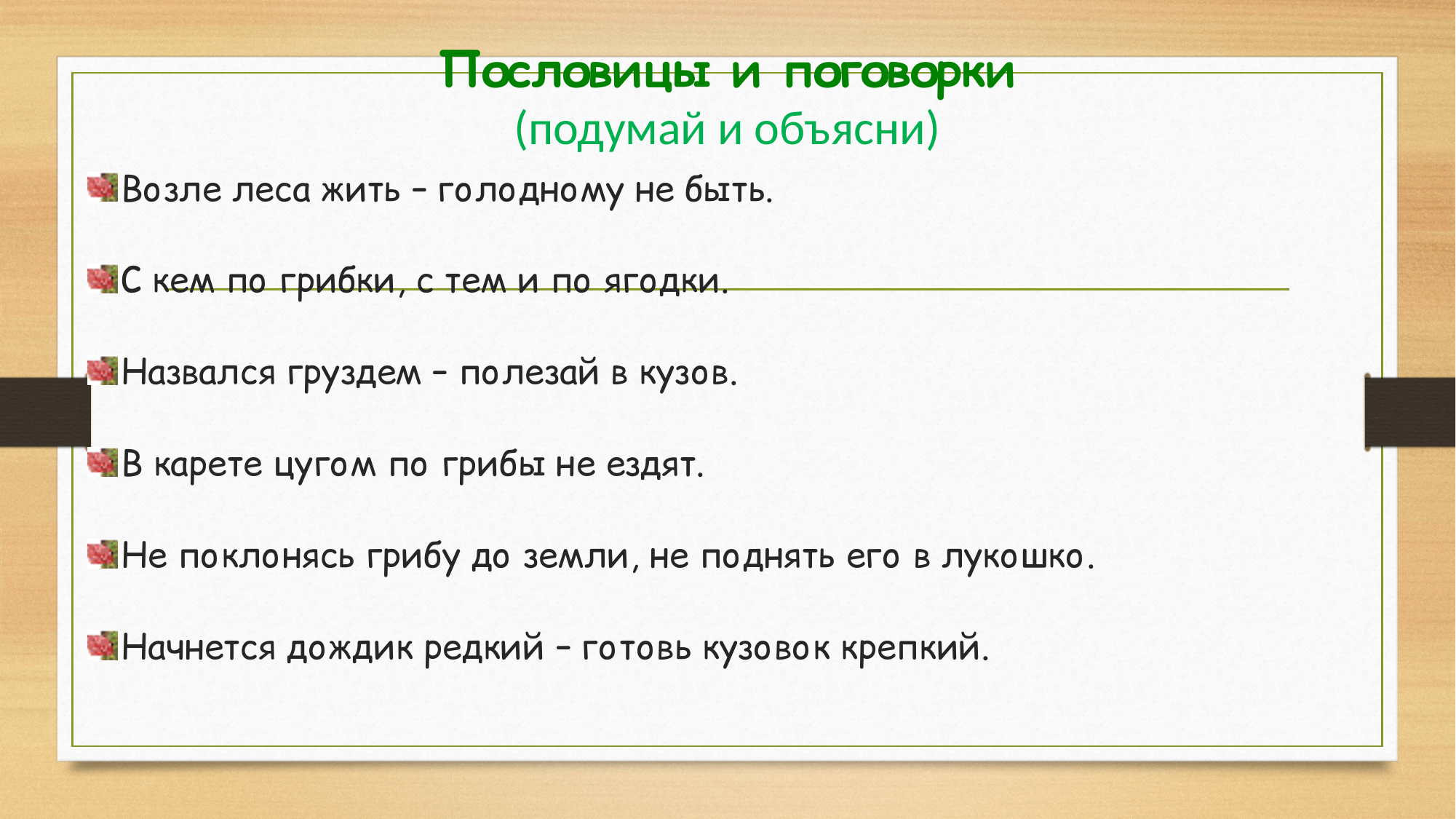

# Пословицы и поговорки (подумай и объясни)
Возле леса жить – голодному не быть.

С кем по грибки, с тем и по ягодки.

Назвался груздем – полезай в кузов.

В карете цугом по грибы не ездят.

Не поклонясь грибу до земли, не поднять его в лукошко.

Начнется дождик редкий – готовь кузовок крепкий.